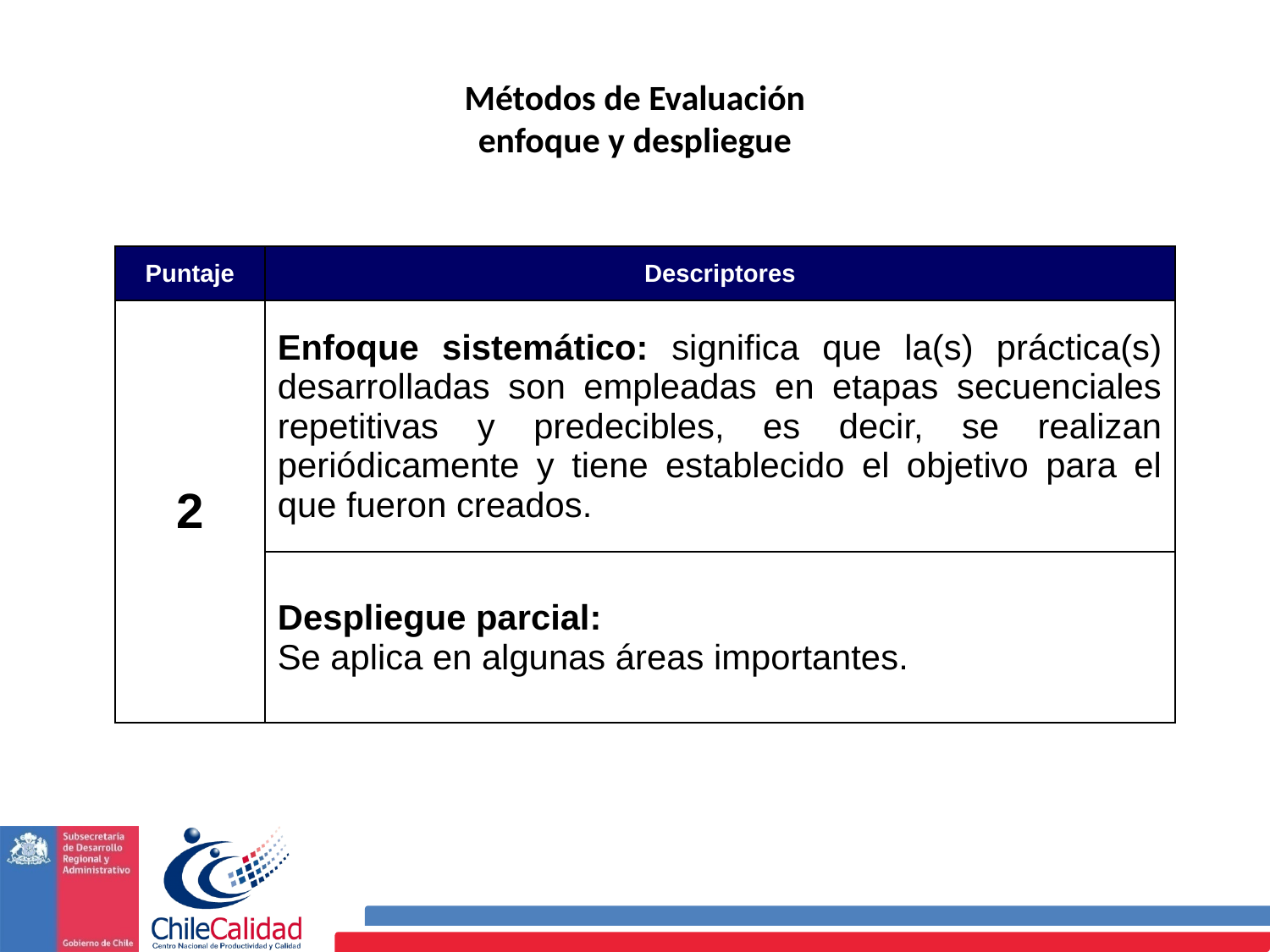

Métodos de Evaluación
enfoque y despliegue
| Puntaje | Descriptores |
| --- | --- |
| 2 | Enfoque sistemático: significa que la(s) práctica(s) desarrolladas son empleadas en etapas secuenciales repetitivas y predecibles, es decir, se realizan periódicamente y tiene establecido el objetivo para el que fueron creados. |
|  | Despliegue parcial: Se aplica en algunas áreas importantes. |